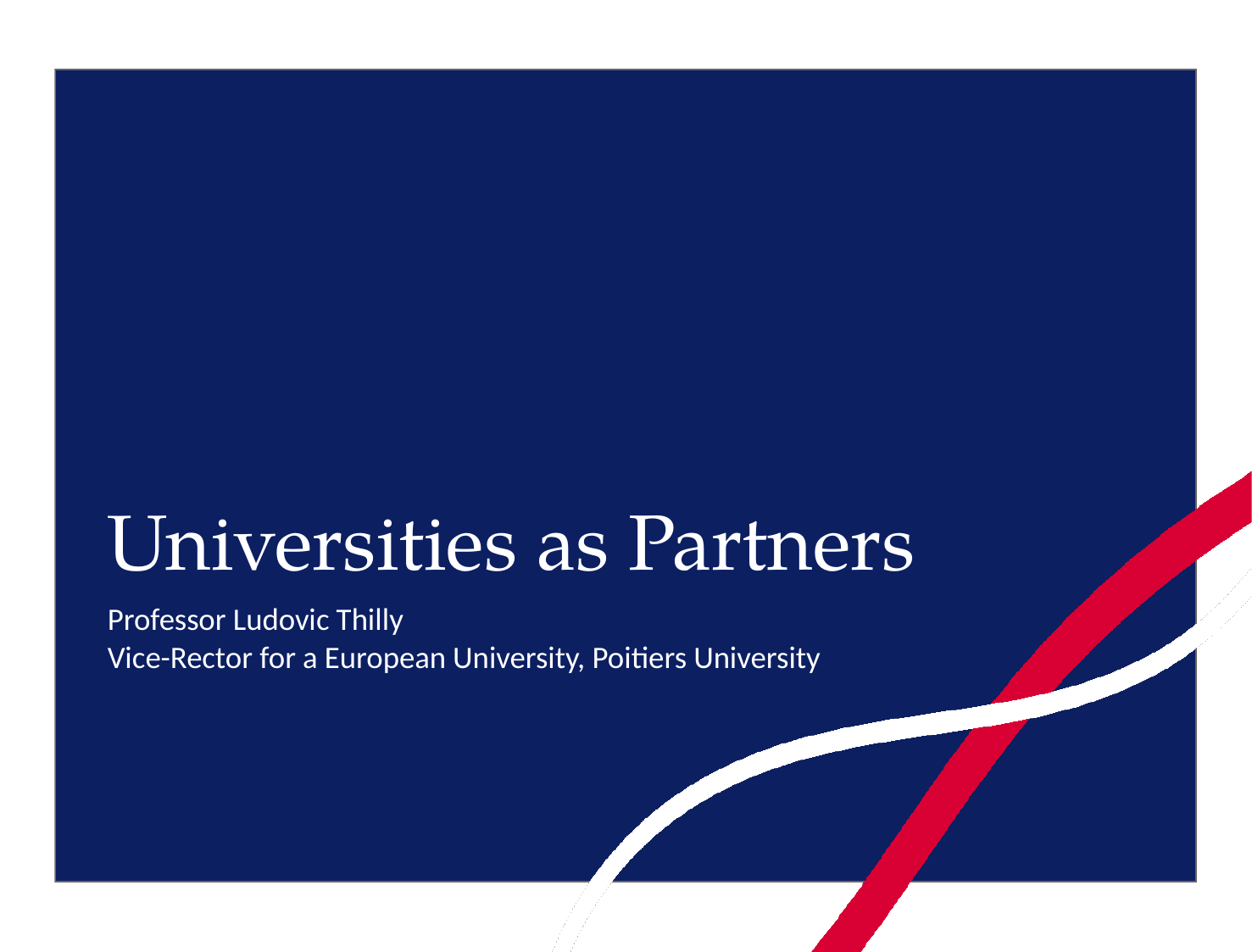

# Universities as Partners
Professor Ludovic Thilly
Vice-Rector for a European University, Poitiers University